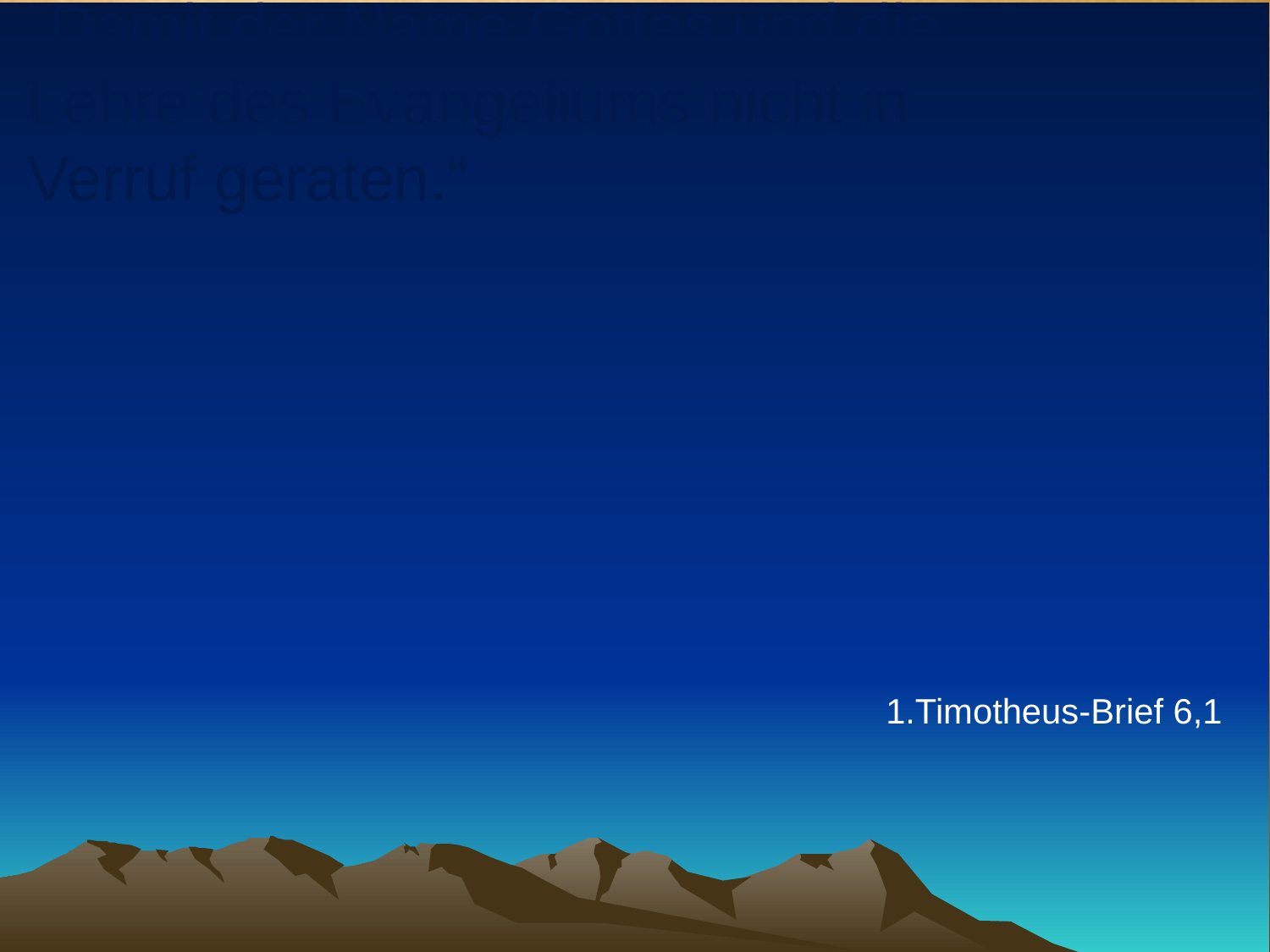

# „Damit der Name Gottes und die Lehre des Evangeliums nicht in Verruf geraten.“
1.Timotheus-Brief 6,1